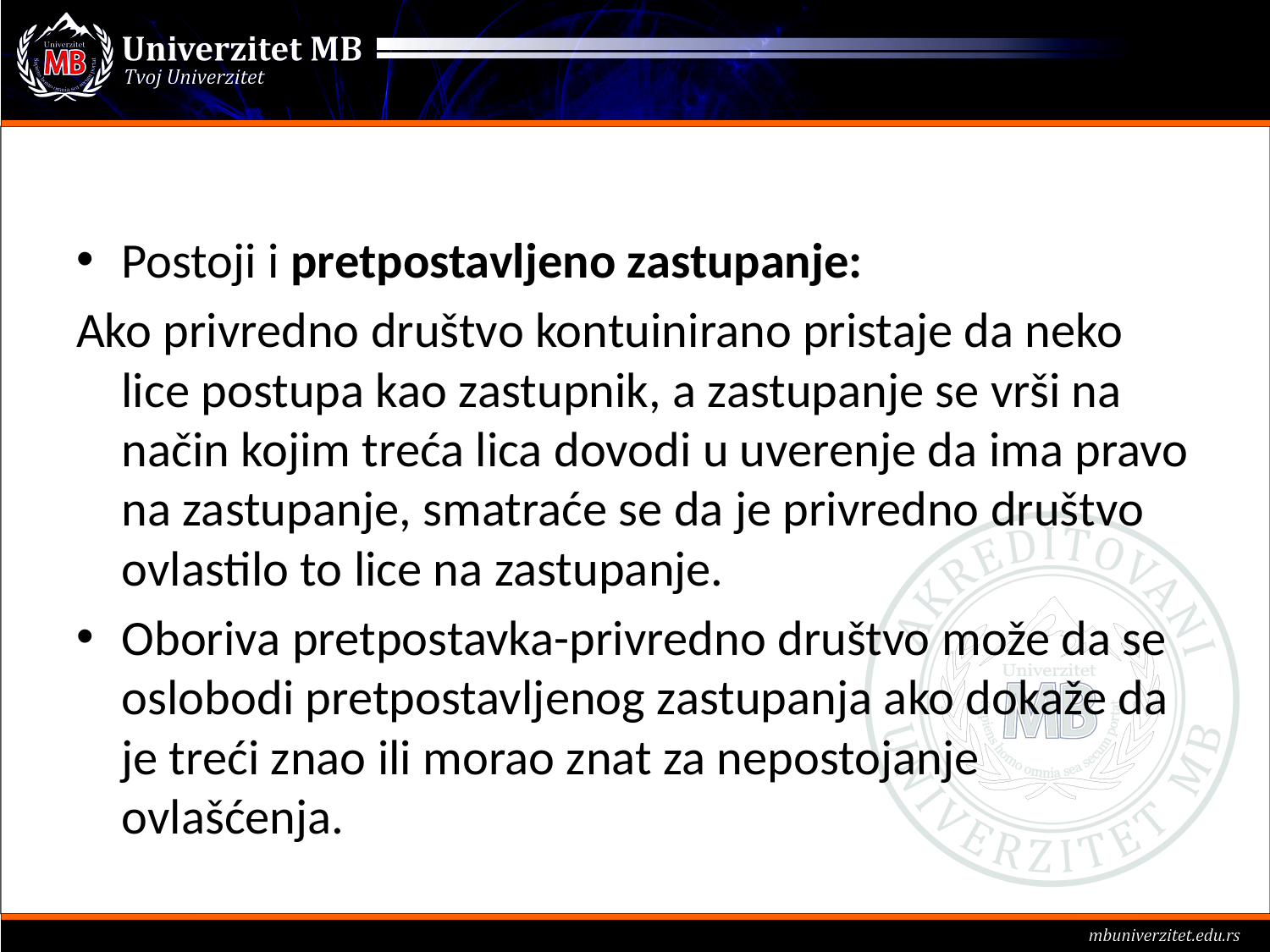

#
Postoji i pretpostavljeno zastupanje:
Ako privredno društvo kontuinirano pristaje da neko lice postupa kao zastupnik, a zastupanje se vrši na način kojim treća lica dovodi u uverenje da ima pravo na zastupanje, smatraće se da je privredno društvo ovlastilo to lice na zastupanje.
Oboriva pretpostavka-privredno društvo može da se oslobodi pretpostavljenog zastupanja ako dokaže da je treći znao ili morao znat za nepostojanje ovlašćenja.